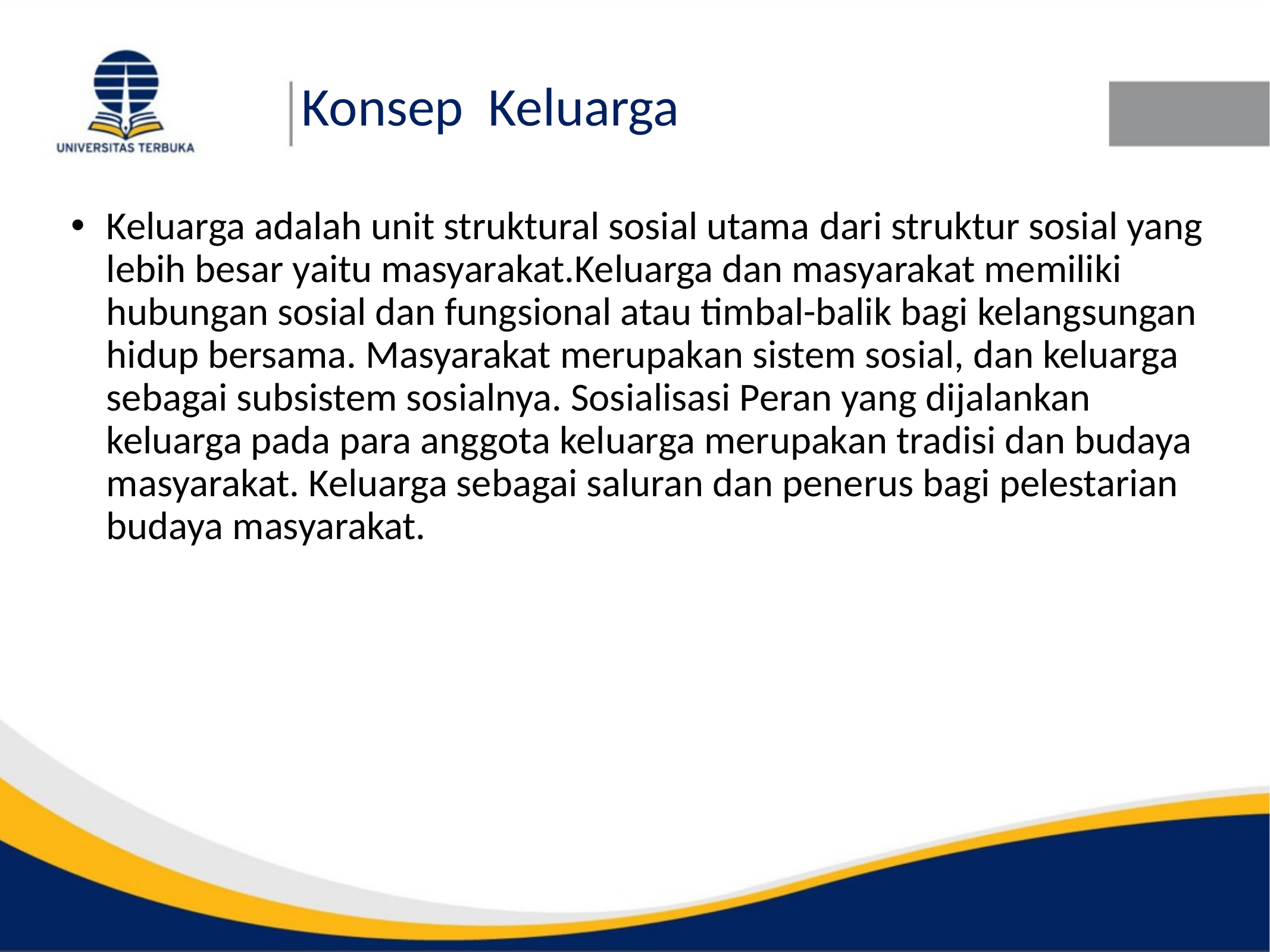

# Konsep  Keluarga
Keluarga adalah unit struktural sosial utama dari struktur sosial yang lebih besar yaitu masyarakat.Keluarga dan masyarakat memiliki hubungan sosial dan fungsional atau timbal-balik bagi kelangsungan hidup bersama. Masyarakat merupakan sistem sosial, dan keluarga sebagai subsistem sosialnya. Sosialisasi Peran yang dijalankan keluarga pada para anggota keluarga merupakan tradisi dan budaya masyarakat. Keluarga sebagai saluran dan penerus bagi pelestarian budaya masyarakat.